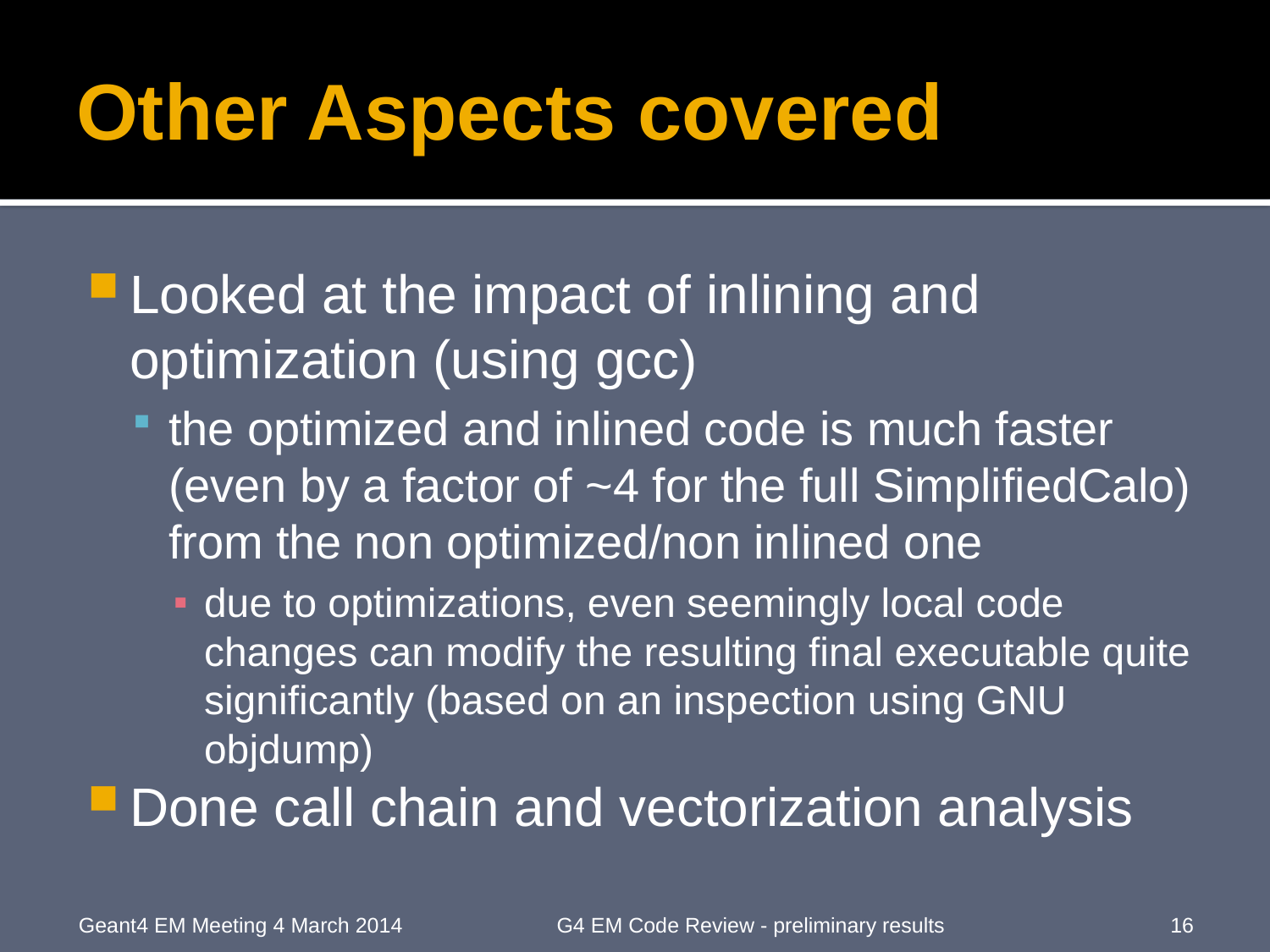

# Other Aspects covered
Looked at the impact of inlining and optimization (using gcc)
the optimized and inlined code is much faster (even by a factor of ~4 for the full SimplifiedCalo) from the non optimized/non inlined one
due to optimizations, even seemingly local code changes can modify the resulting final executable quite significantly (based on an inspection using GNU objdump)
Done call chain and vectorization analysis
Geant4 EM Meeting 4 March 2014
G4 EM Code Review - preliminary results
16